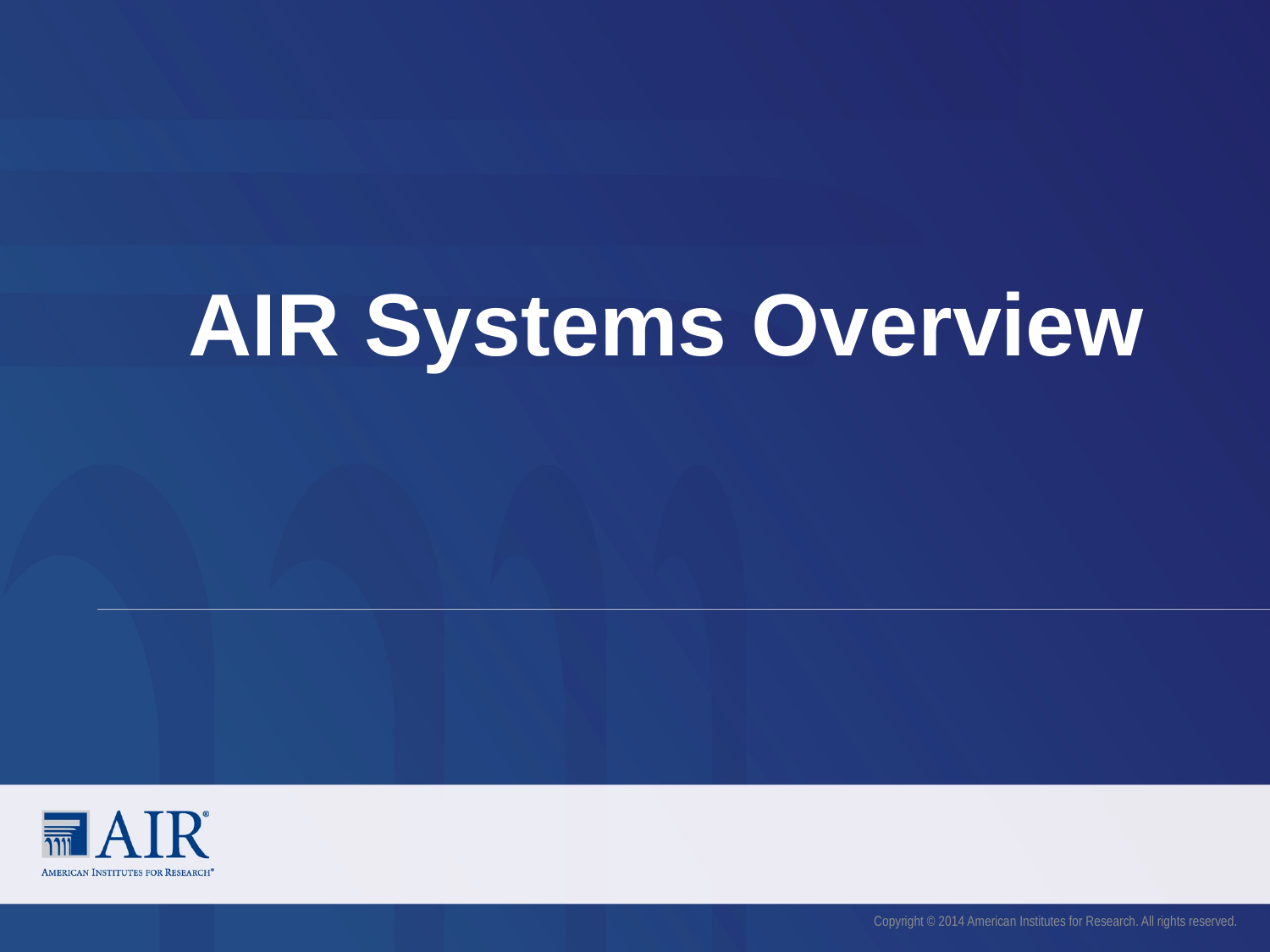

# AIR Systems Overview
Copyright © 2014 American Institutes for Research. All rights reserved.